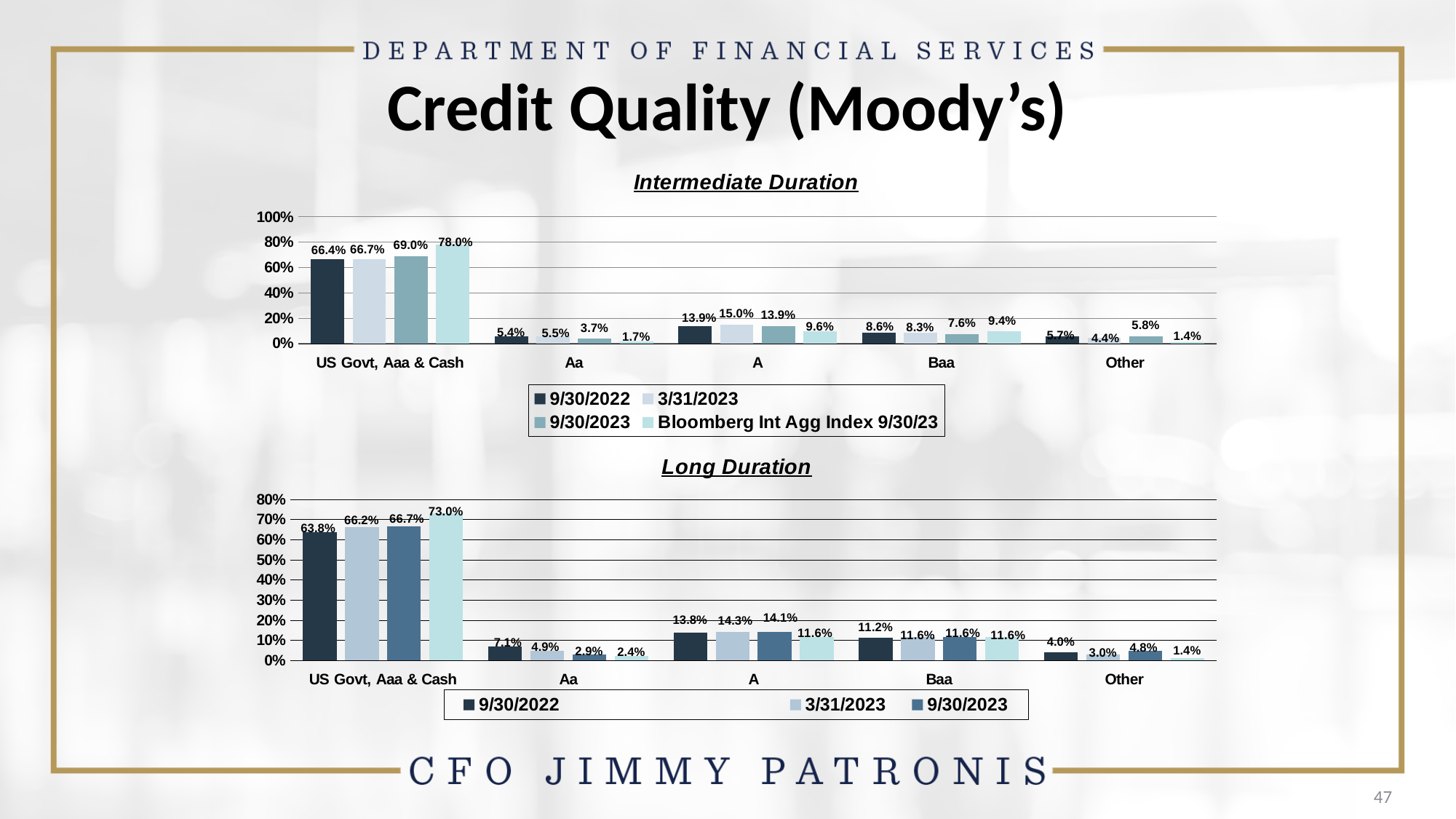

# Credit Quality (Moody’s)

### Chart: Intermediate Duration

| Category | 9/30/2022 | 3/31/2023 | 9/30/2023 | Bloomberg Int Agg Index 9/30/23 |
|---|---|---|---|---|
| US Govt, Aaa & Cash | 0.6644 | 0.6674 | 0.6897 | 0.7797 |
| Aa | 0.054 | 0.0553 | 0.037 | 0.017 |
| A | 0.139 | 0.1504 | 0.139 | 0.0958 |
| Baa | 0.086 | 0.0831 | 0.0764 | 0.094 |
| Other | 0.056600000000000004 | 0.0438 | 0.0579 | 0.013500000000000002 |

### Chart: Long Duration

| Category | 9/30/2022 | 3/31/2023 | 9/30/2023 | Bloomberg US Agg Index 9/30/23 |
|---|---|---|---|---|
| US Govt, Aaa & Cash | 0.6383 | 0.6618 | 0.6668 | 0.7304 |
| Aa | 0.0715 | 0.0493 | 0.0286 | 0.0235 |
| A | 0.1381 | 0.1429 | 0.1412 | 0.1163 |
| Baa | 0.112 | 0.1159 | 0.1157 | 0.1162 |
| Other | 0.0401 | 0.030100000000000002 | 0.047700000000000006 | 0.013600000000000001 |
47